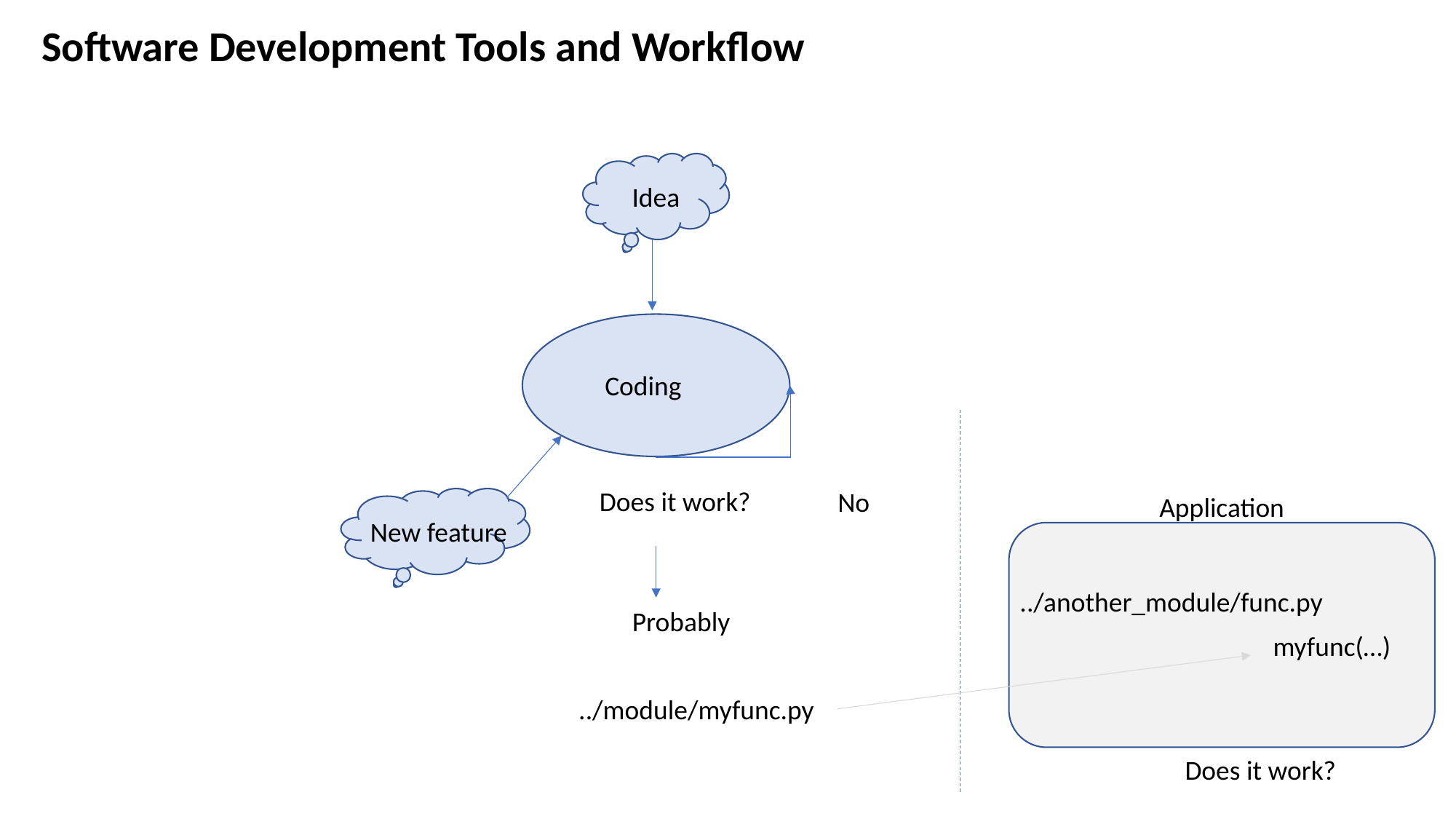

Software Development Tools and Workflow

Idea

Coding
Does it work?
No
Application

New feature

../another_module/func.py
Probably
myfunc(…)
../module/myfunc.py
Does it work?